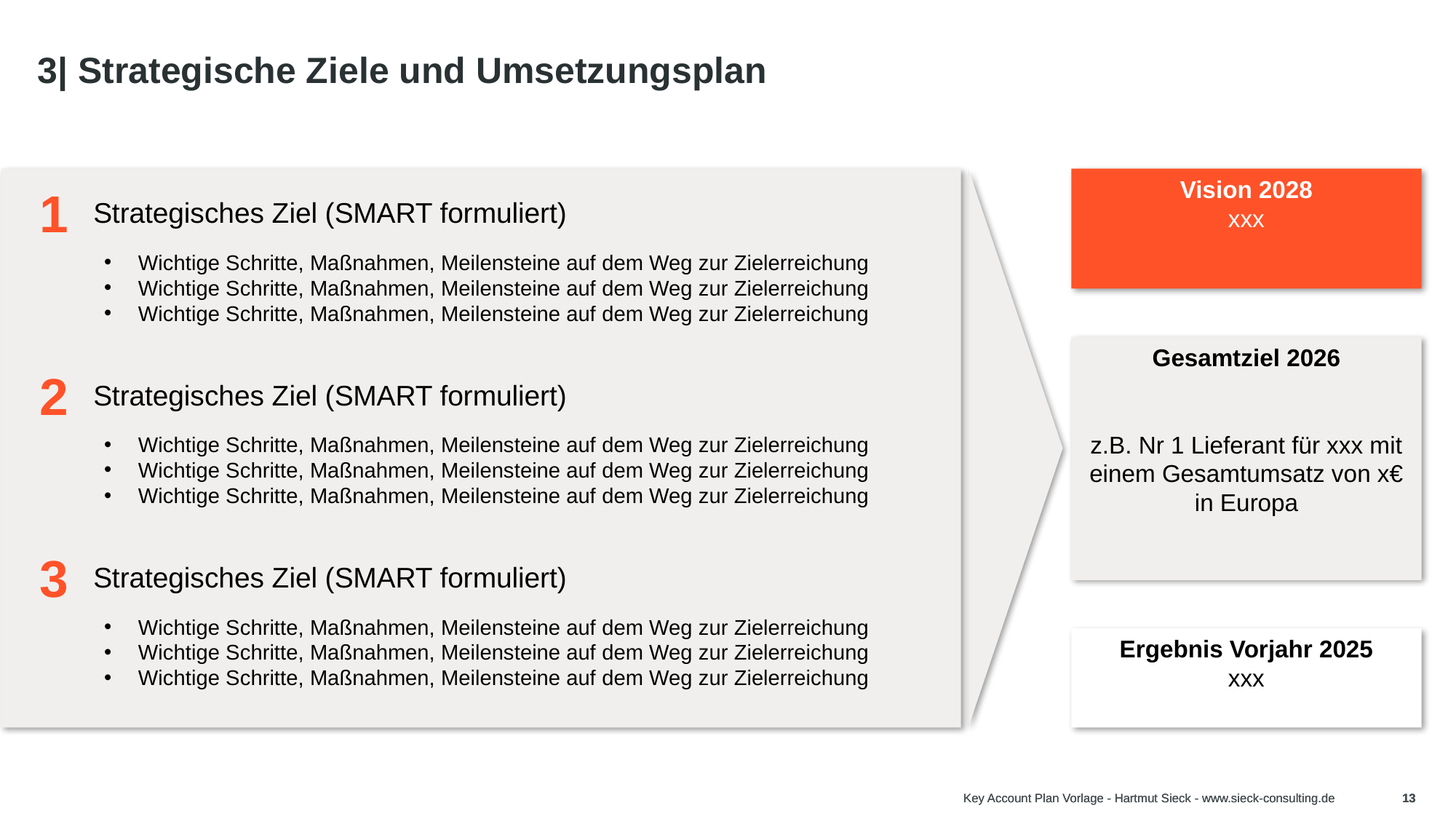

# 3| Strategische Ziele und Umsetzungsplan
Tipp:
Strategische Ziele
Bitte die Ziele SMART formulieren!
Spezifisch
Messbar
Erreichbar
Relevant
Terminiert

Die Ziele müssen sich nicht auf das aktuelle Kalenderjahr beschränken, sondern könnten auch z.B. auf 2 Jahre ausgerichtet sein.

Im KAM geht es vorrangig um Ziele aus den Bereichen:
Umsatz
Gewinn
Platzierung von neuen / zusätzlichen Produkten / Lösungen
Gewinnung neuer Geschäftsfelder / Kundenstandorte / Länder
Gewinnung von großen Ausschreibungen

Vision 2028
xxx

1
Strategisches Ziel (SMART formuliert)
Wichtige Schritte, Maßnahmen, Meilensteine auf dem Weg zur Zielerreichung
Wichtige Schritte, Maßnahmen, Meilensteine auf dem Weg zur Zielerreichung
Wichtige Schritte, Maßnahmen, Meilensteine auf dem Weg zur Zielerreichung
Gesamtziel 2026

z.B. Nr 1 Lieferant für xxx mit einem Gesamtumsatz von x€ in Europa
2
Strategisches Ziel (SMART formuliert)
Wichtige Schritte, Maßnahmen, Meilensteine auf dem Weg zur Zielerreichung
Wichtige Schritte, Maßnahmen, Meilensteine auf dem Weg zur Zielerreichung
Wichtige Schritte, Maßnahmen, Meilensteine auf dem Weg zur Zielerreichung

3
Strategisches Ziel (SMART formuliert)
Wichtige Schritte, Maßnahmen, Meilensteine auf dem Weg zur Zielerreichung
Wichtige Schritte, Maßnahmen, Meilensteine auf dem Weg zur Zielerreichung
Wichtige Schritte, Maßnahmen, Meilensteine auf dem Weg zur Zielerreichung
Ergebnis Vorjahr 2025
xxx
Key Account Plan Vorlage - Hartmut Sieck - www.sieck-consulting.de
Key Account Plan Vorlage - Hartmut Sieck - www.sieck-consulting.de
13
13